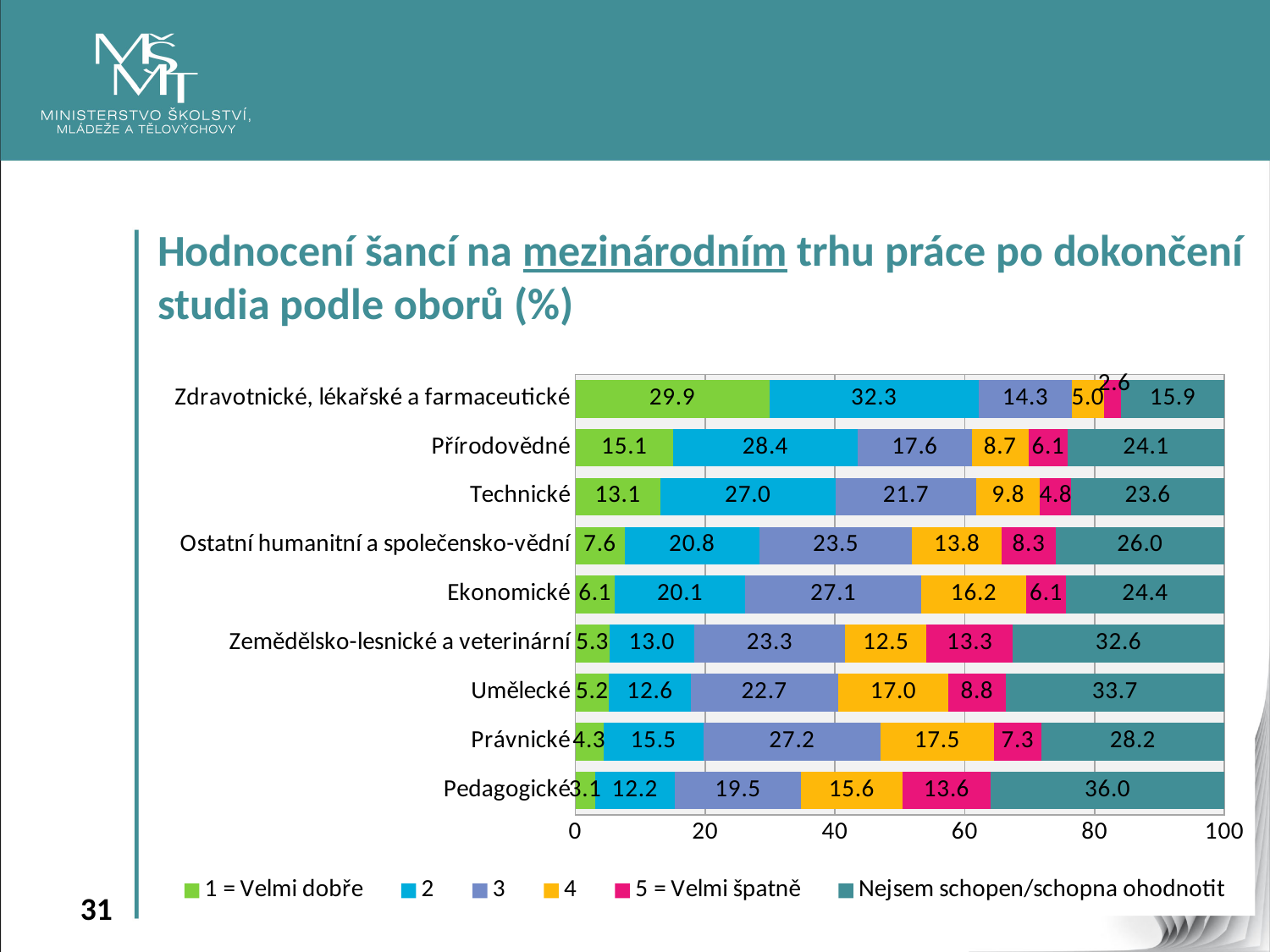

Hodnocení šancí na mezinárodním trhu práce po dokončení studia podle oborů (%)

### Chart

| Category | 1 = Velmi dobře | 2 | 3 | 4 | 5 = Velmi špatně | Nejsem schopen/schopna ohodnotit |
|---|---|---|---|---|---|---|
| Pedagogické | 3.1 | 12.2 | 19.5 | 15.6 | 13.6 | 36.0 |
| Právnické | 4.3 | 15.5 | 27.2 | 17.5 | 7.3 | 28.200000000000003 |
| Umělecké | 5.2 | 12.6 | 22.7 | 17.0 | 8.8 | 33.7 |
| Zemědělsko-lesnické a veterinární | 5.3 | 13.0 | 23.3 | 12.5 | 13.3 | 32.599999999999994 |
| Ekonomické | 6.1 | 20.1 | 27.1 | 16.2 | 6.1 | 24.400000000000006 |
| Ostatní humanitní a společensko-vědní | 7.6 | 20.8 | 23.5 | 13.8 | 8.3 | 26.0 |
| Technické | 13.1 | 27.0 | 21.7 | 9.8 | 4.8 | 23.60000000000001 |
| Přírodovědné | 15.1 | 28.4 | 17.6 | 8.7 | 6.1 | 24.10000000000001 |
| Zdravotnické, lékařské a farmaceutické | 29.9 | 32.3 | 14.3 | 5.0 | 2.6 | 15.900000000000006 |